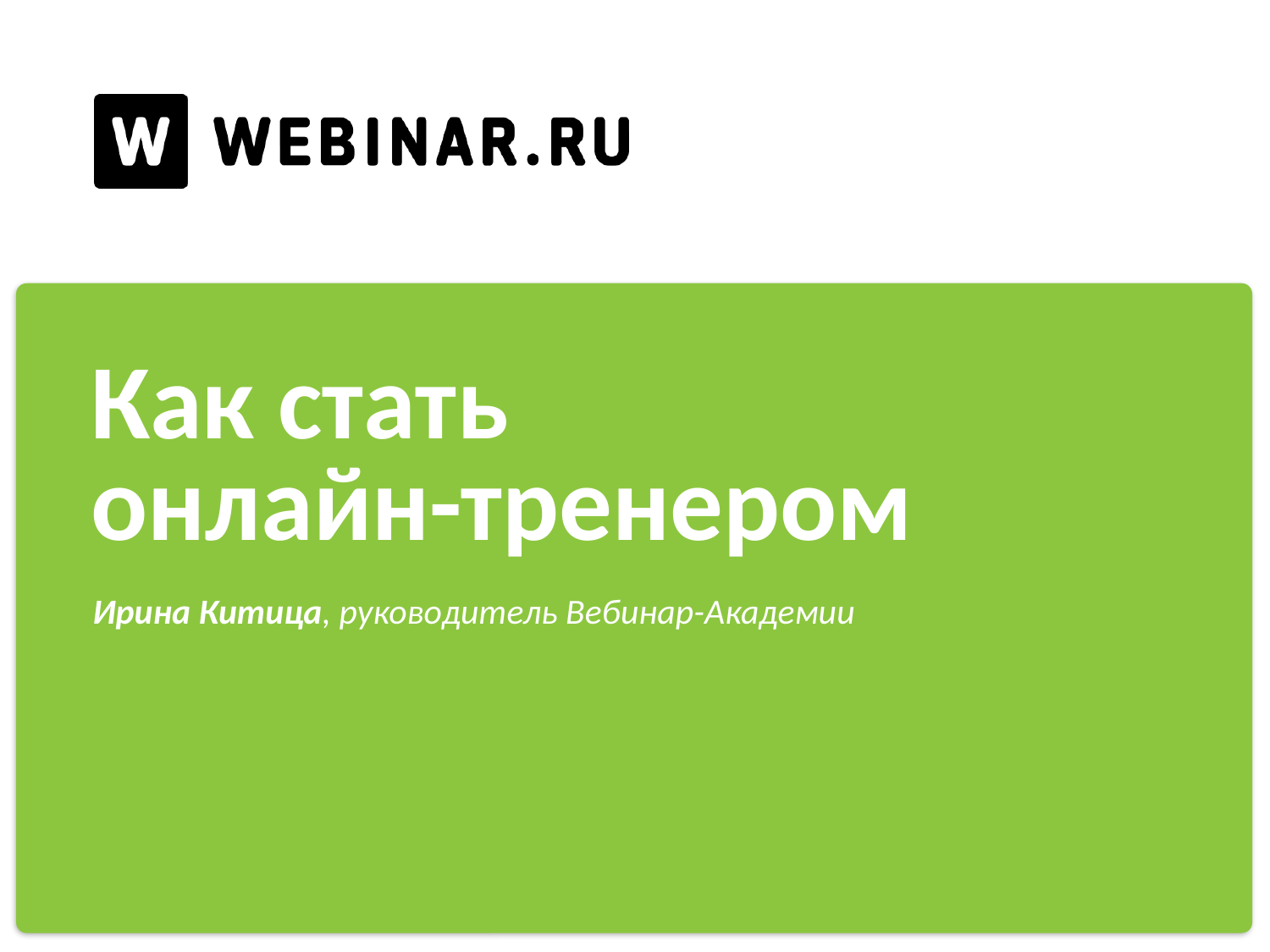

# Как стать онлайн-тренером
Ирина Китица, руководитель Вебинар-Академии